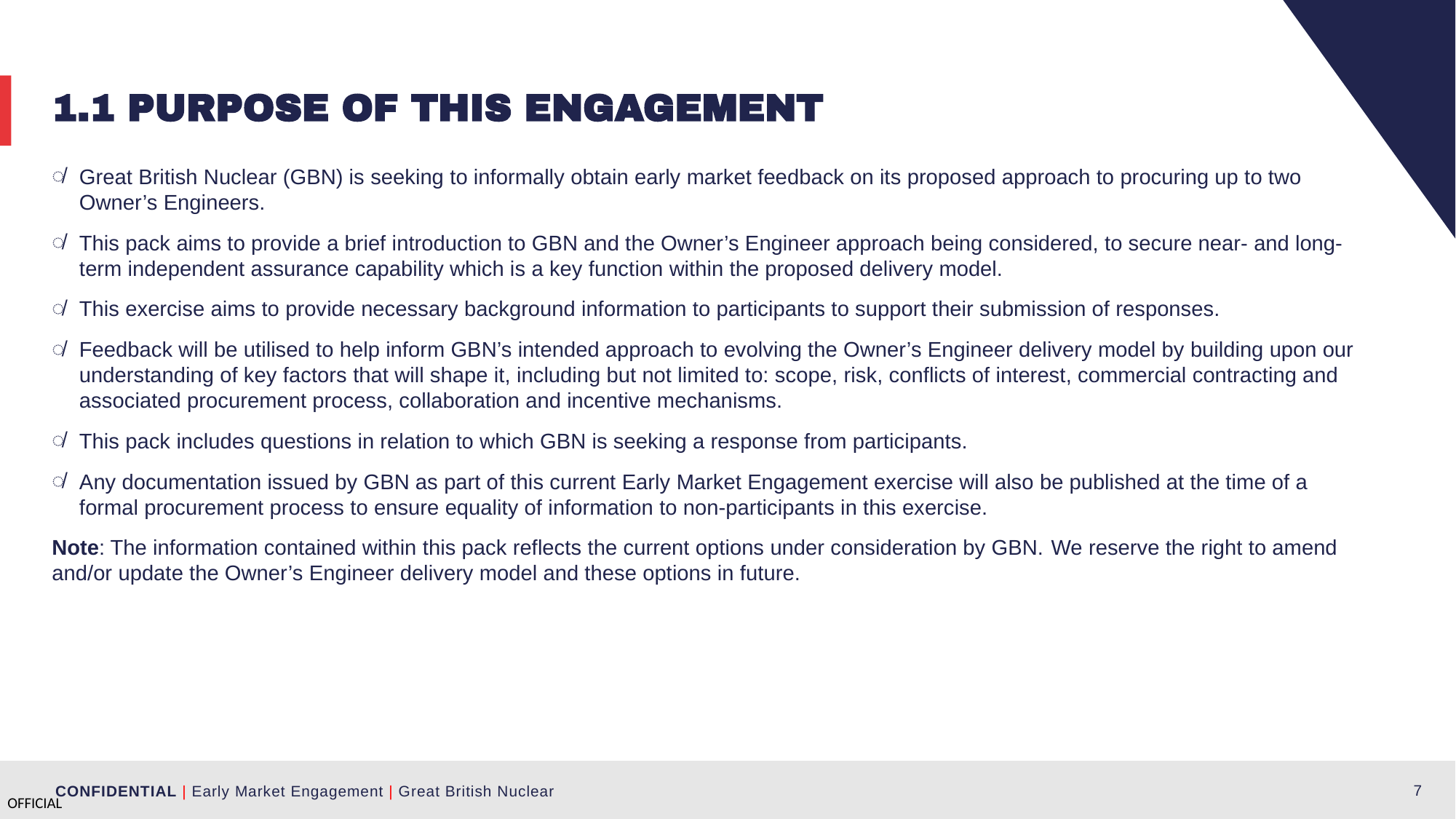

1.1 Purpose of this engagement
Great British Nuclear (GBN) is seeking to informally obtain early market feedback on its proposed approach to procuring up to two Owner’s Engineers.
This pack aims to provide a brief introduction to GBN and the Owner’s Engineer approach being considered, to secure near- and long-term independent assurance capability which is a key function within the proposed delivery model.
This exercise aims to provide necessary background information to participants to support their submission of responses.
Feedback will be utilised to help inform GBN’s intended approach to evolving the Owner’s Engineer delivery model by building upon our understanding of key factors that will shape it, including but not limited to: scope, risk, conflicts of interest, commercial contracting and associated procurement process, collaboration and incentive mechanisms.
This pack includes questions in relation to which GBN is seeking a response from participants.
Any documentation issued by GBN as part of this current Early Market Engagement exercise will also be published at the time of a formal procurement process to ensure equality of information to non-participants in this exercise.
Note: The information contained within this pack reflects the current options under consideration by GBN. We reserve the right to amend and/or update the Owner’s Engineer delivery model and these options in future.